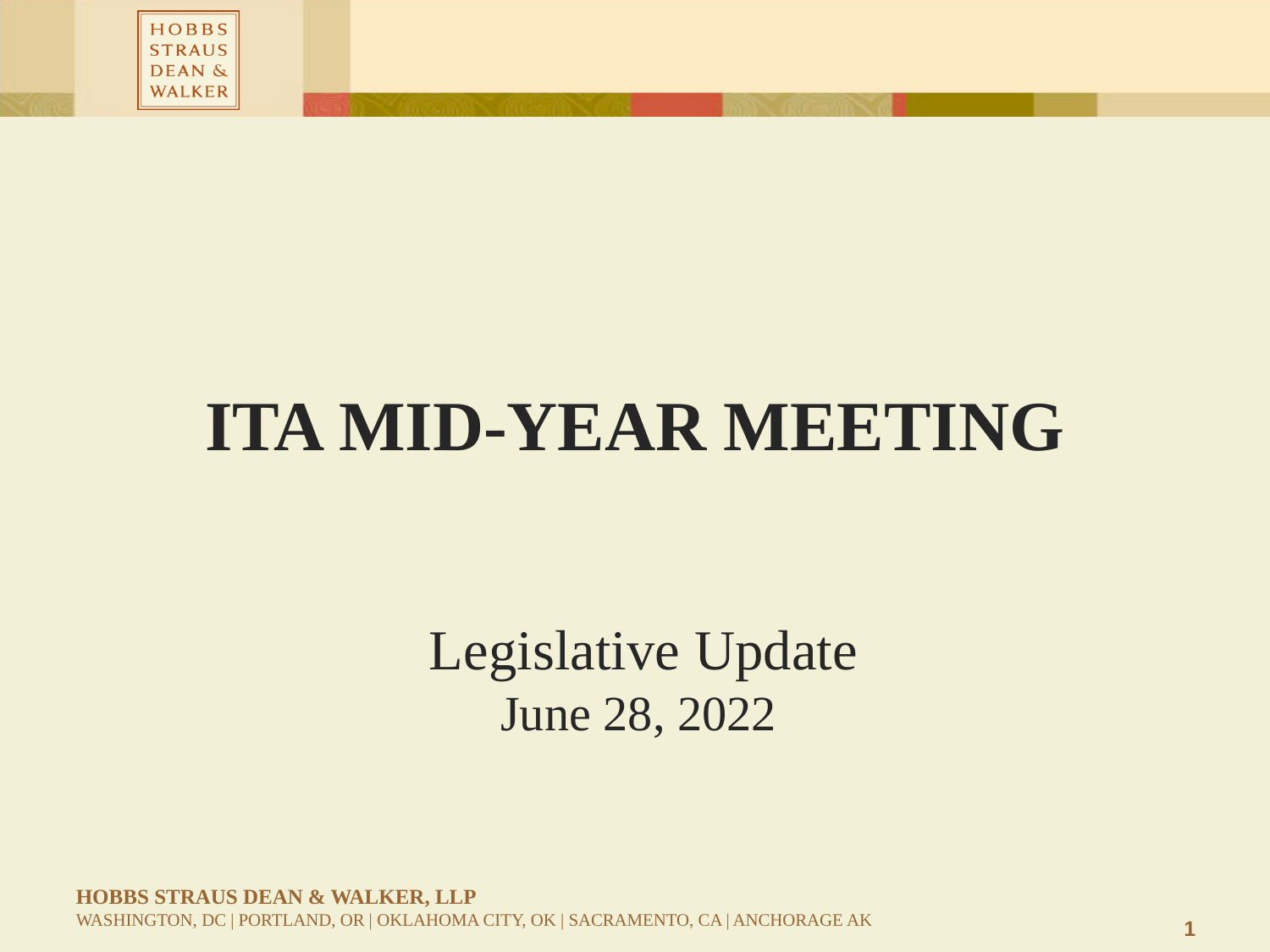

# ITA Mid-Year Meeting

Legislative Update
June 28, 2022